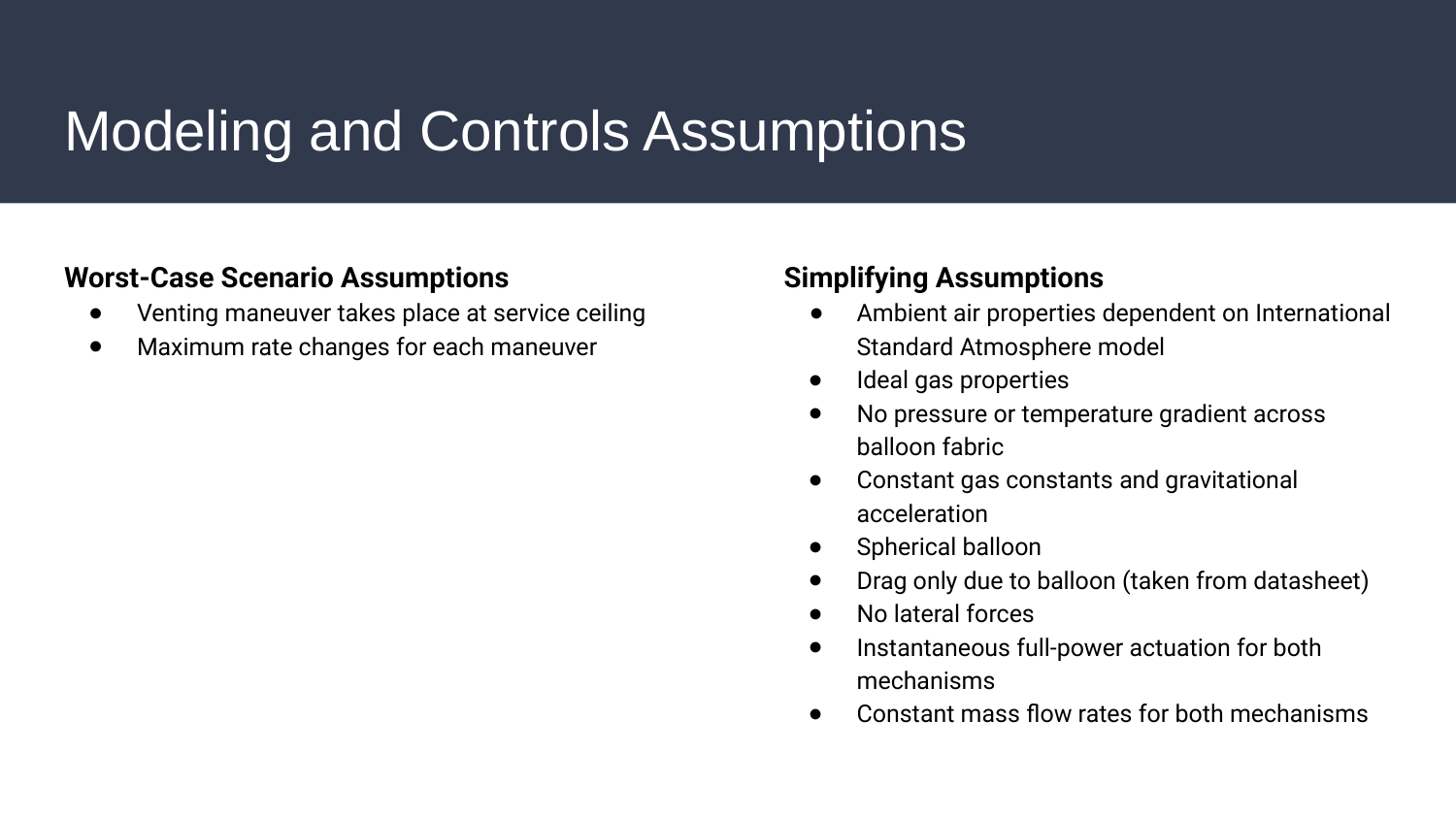

# Modeling and Controls Assumptions
Worst-Case Scenario Assumptions
Venting maneuver takes place at service ceiling
Maximum rate changes for each maneuver
Simplifying Assumptions
Ambient air properties dependent on International Standard Atmosphere model
Ideal gas properties
No pressure or temperature gradient across balloon fabric
Constant gas constants and gravitational acceleration
Spherical balloon
Drag only due to balloon (taken from datasheet)
No lateral forces
Instantaneous full-power actuation for both mechanisms
Constant mass flow rates for both mechanisms